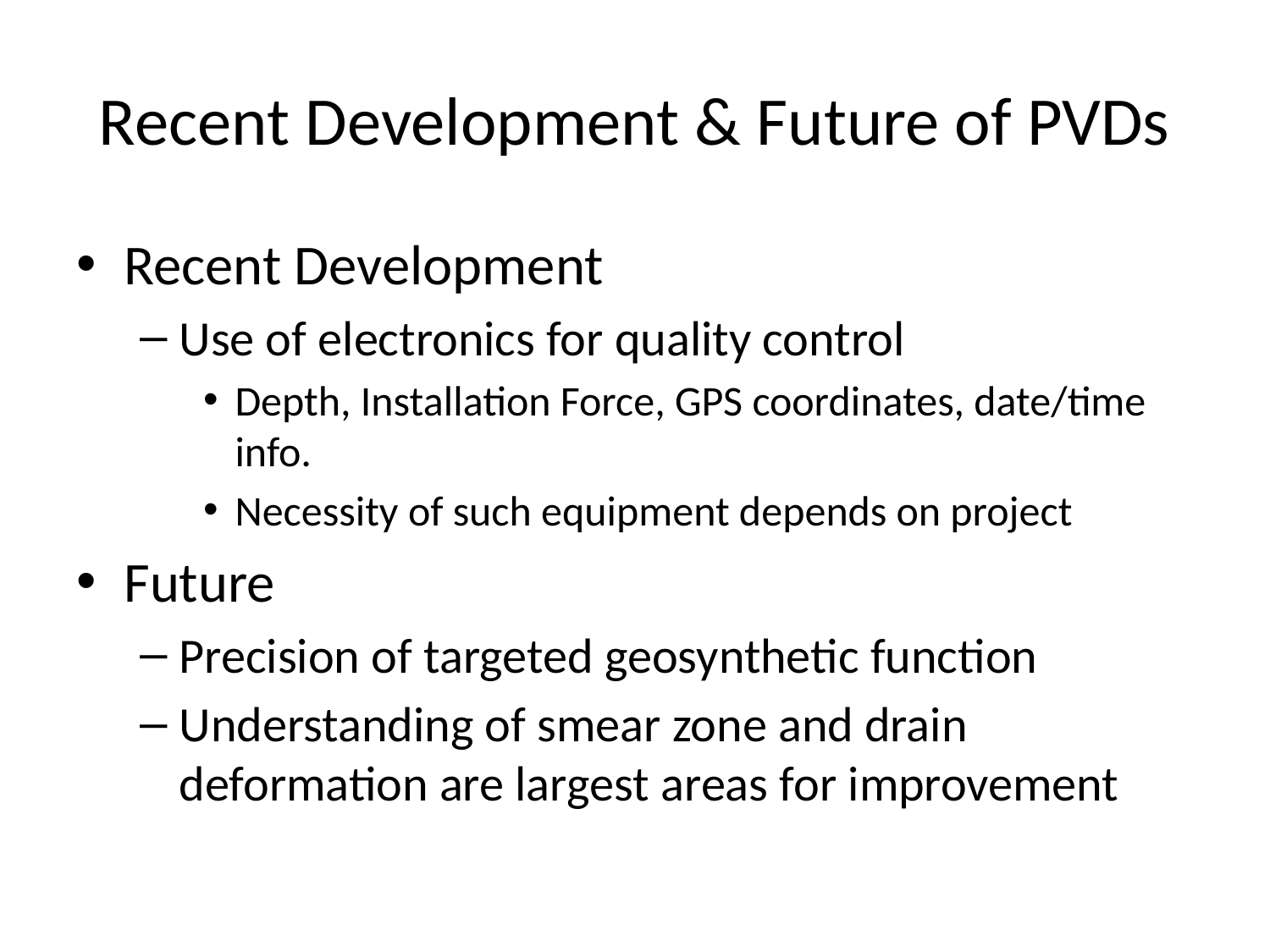

# Recent Development & Future of PVDs
Recent Development
Use of electronics for quality control
Depth, Installation Force, GPS coordinates, date/time info.
Necessity of such equipment depends on project
Future
Precision of targeted geosynthetic function
Understanding of smear zone and drain deformation are largest areas for improvement